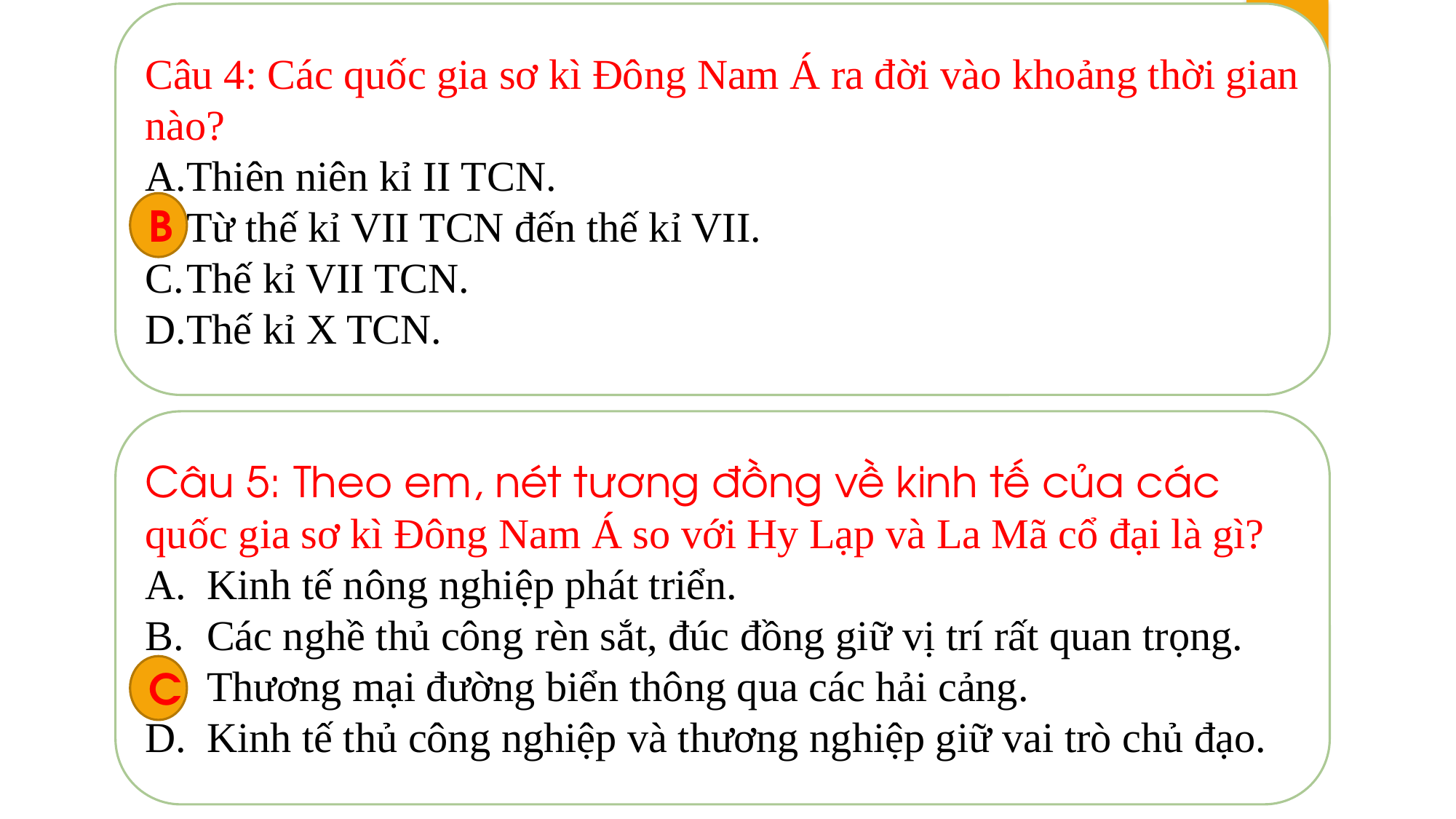

Câu 4: Các quốc gia sơ kì Đông Nam Á ra đời vào khoảng thời gian nào?
Thiên niên kỉ II TCN.
Từ thế kỉ VII TCN đến thế kỉ VII.
Thế kỉ VII TCN.
Thế kỉ X TCN.
B
Câu 5: Theo em, nét tương đồng về kinh tế của các quốc gia sơ kì Đông Nam Á so với Hy Lạp và La Mã cổ đại là gì?
Kinh tế nông nghiệp phát triển.
Các nghề thủ công rèn sắt, đúc đồng giữ vị trí rất quan trọng.
Thương mại đường biển thông qua các hải cảng.
Kinh tế thủ công nghiệp và thương nghiệp giữ vai trò chủ đạo.
C